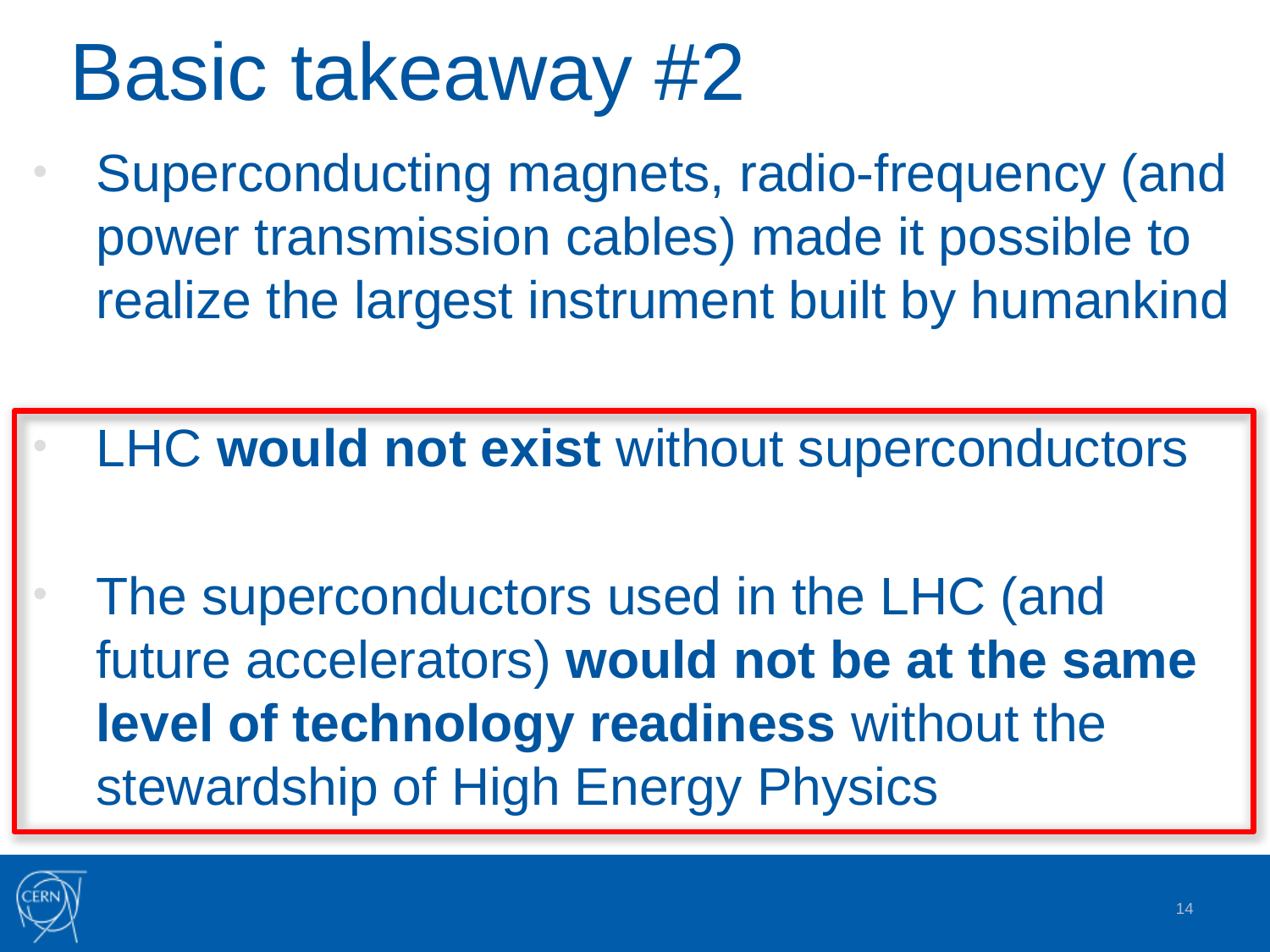

# Basic takeaway #2
Superconducting magnets, radio-frequency (and power transmission cables) made it possible to realize the largest instrument built by humankind

LHC would not exist without superconductors

The superconductors used in the LHC (and future accelerators) would not be at the same level of technology readiness without the stewardship of High Energy Physics

14